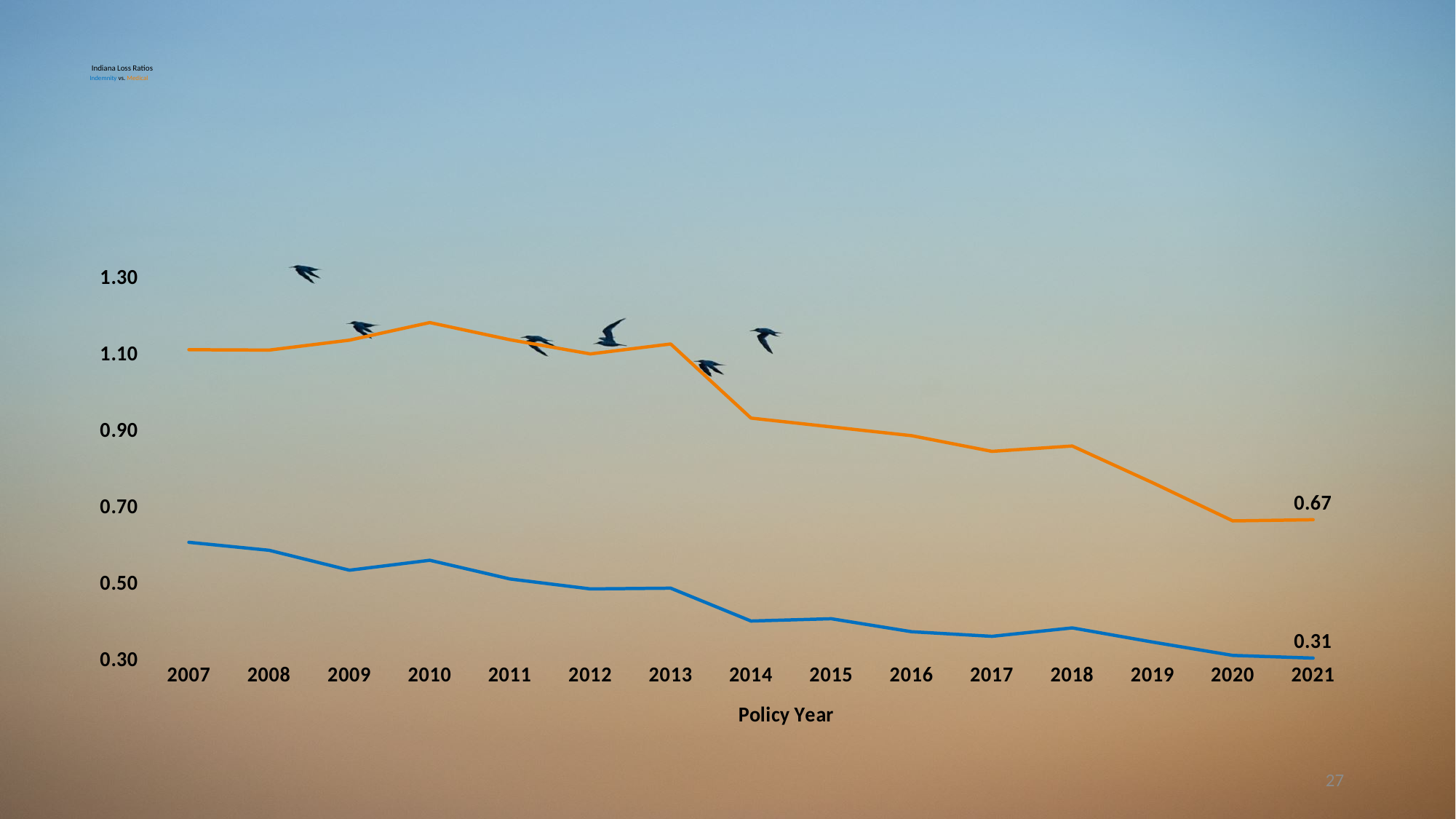

# Indiana Loss Ratios Indemnity vs. Medical

### Chart

| Category | Indemnity | Medical |
|---|---|---|
| 2007 | 0.611 | 1.115 |
| 2008 | 0.59 | 1.114 |
| 2009 | 0.538 | 1.14 |
| 2010 | 0.564 | 1.186 |
| 2011 | 0.515 | 1.141 |
| 2012 | 0.489 | 1.104 |
| 2013 | 0.491 | 1.13 |
| 2014 | 0.405 | 0.936 |
| 2015 | 0.411 | 0.913 |
| 2016 | 0.377 | 0.89 |
| 2017 | 0.365 | 0.849 |
| 2018 | 0.387 | 0.863 |
| 2019 | 0.35 | 0.767 |
| 2020 | 0.315 | 0.667 |
| 2021 | 0.308 | 0.67 |
27